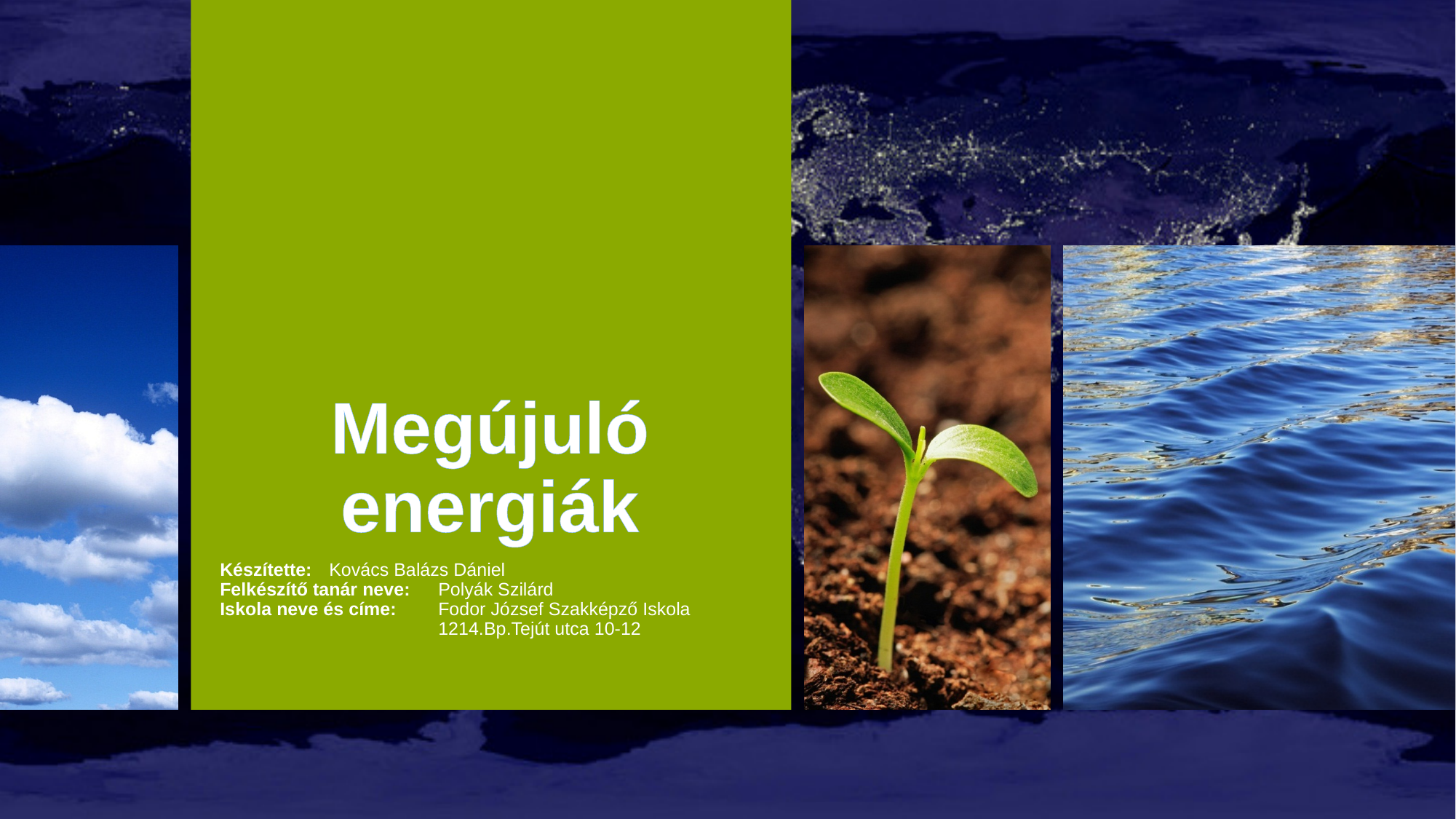

# Megújuló energiák
Készítette:	Kovács Balázs Dániel
Felkészítő tanár neve: 	Polyák Szilárd
Iskola neve és címe:	Fodor József Szakképző Iskola
		1214.Bp.Tejút utca 10-12